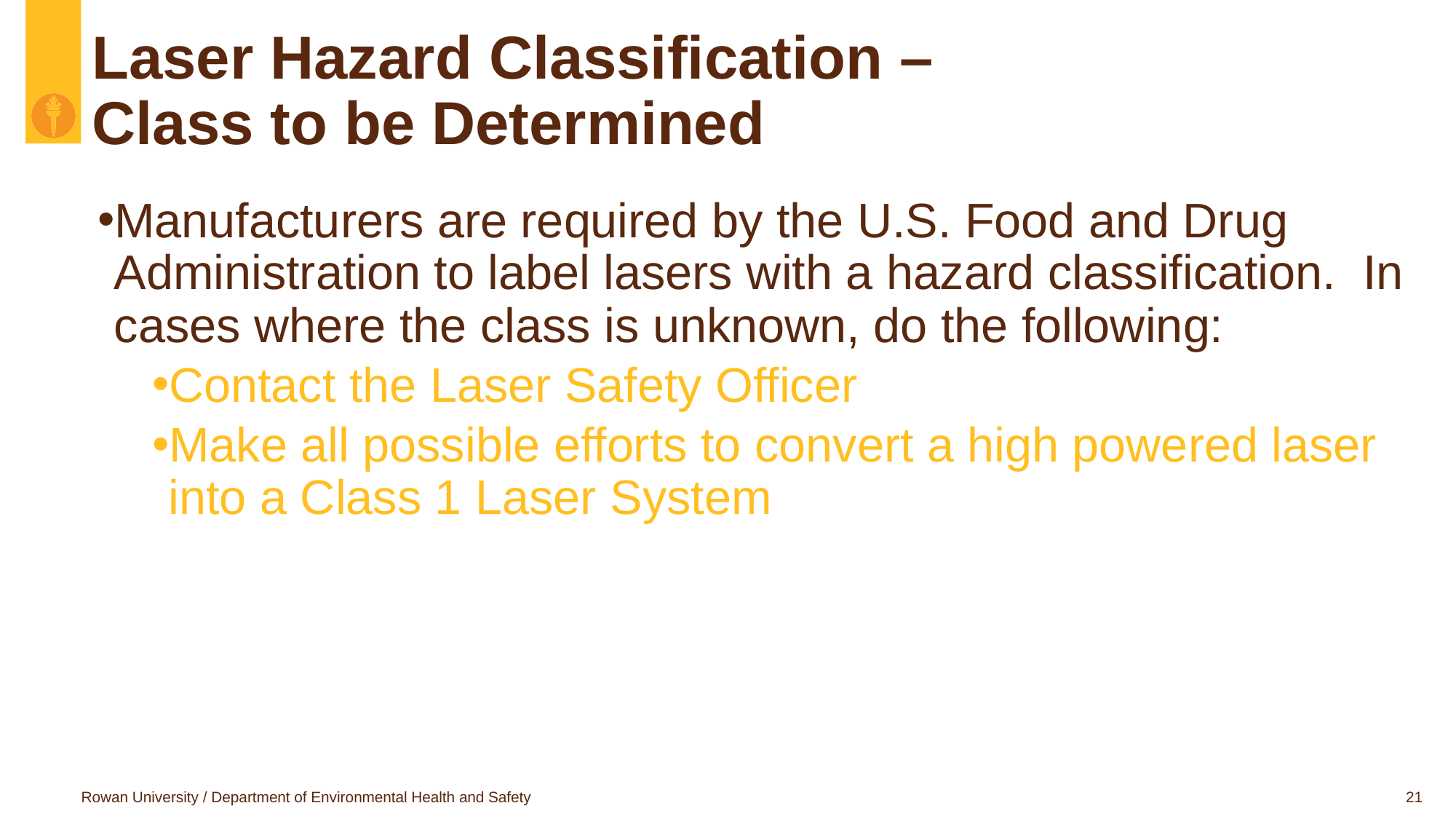

# Laser Hazard Classification – Class to be Determined
Manufacturers are required by the U.S. Food and Drug Administration to label lasers with a hazard classification.  In cases where the class is unknown, do the following:
Contact the Laser Safety Officer
Make all possible efforts to convert a high powered laser into a Class 1 Laser System

Rowan University / Department of Environmental Health and Safety
21